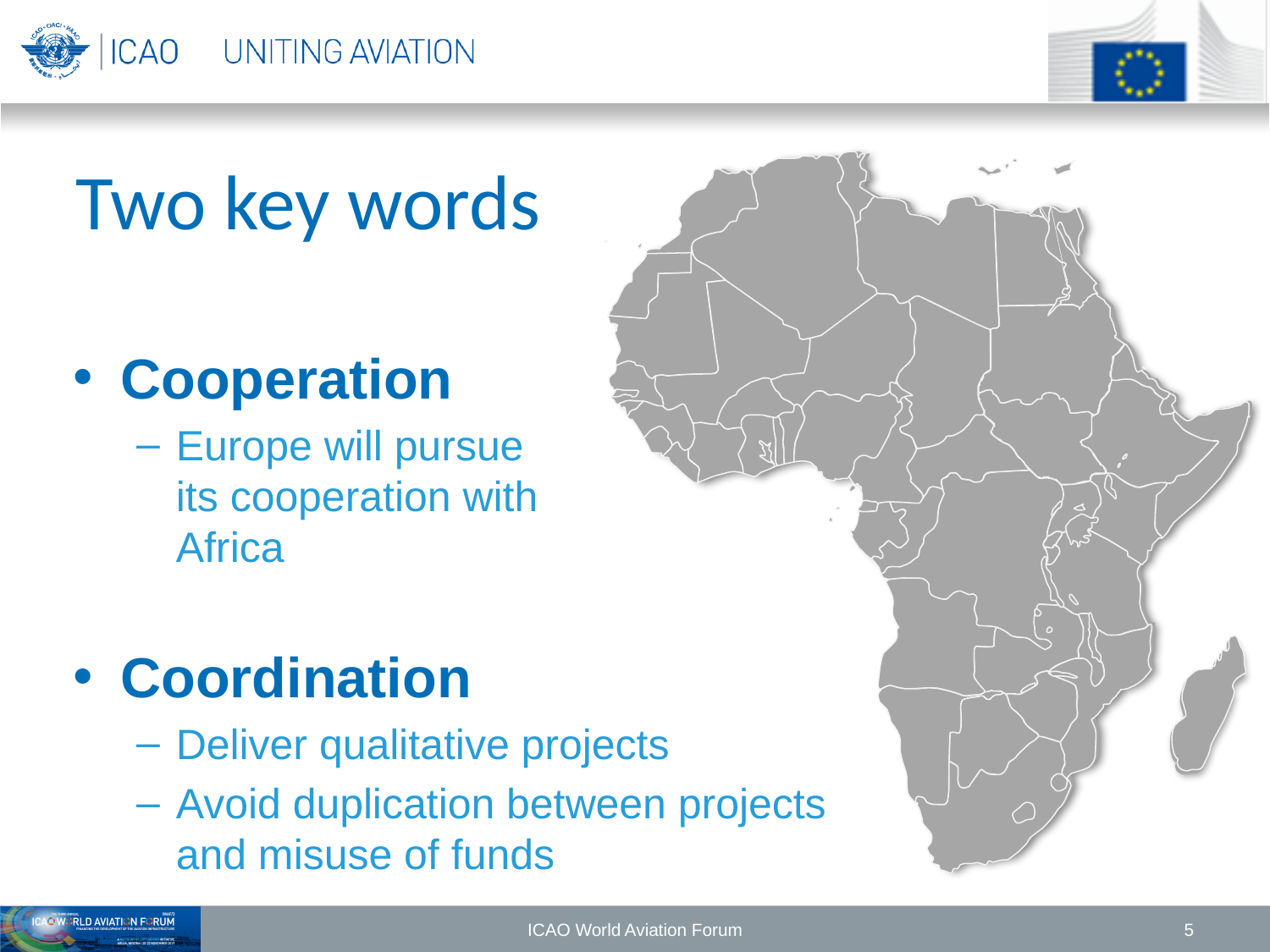

# Two key words

Cooperation
Europe will pursue
its cooperation with
Africa

Coordination
Deliver qualitative projects
Avoid duplication between projects
and misuse of funds
ICAO World Aviation Forum
5